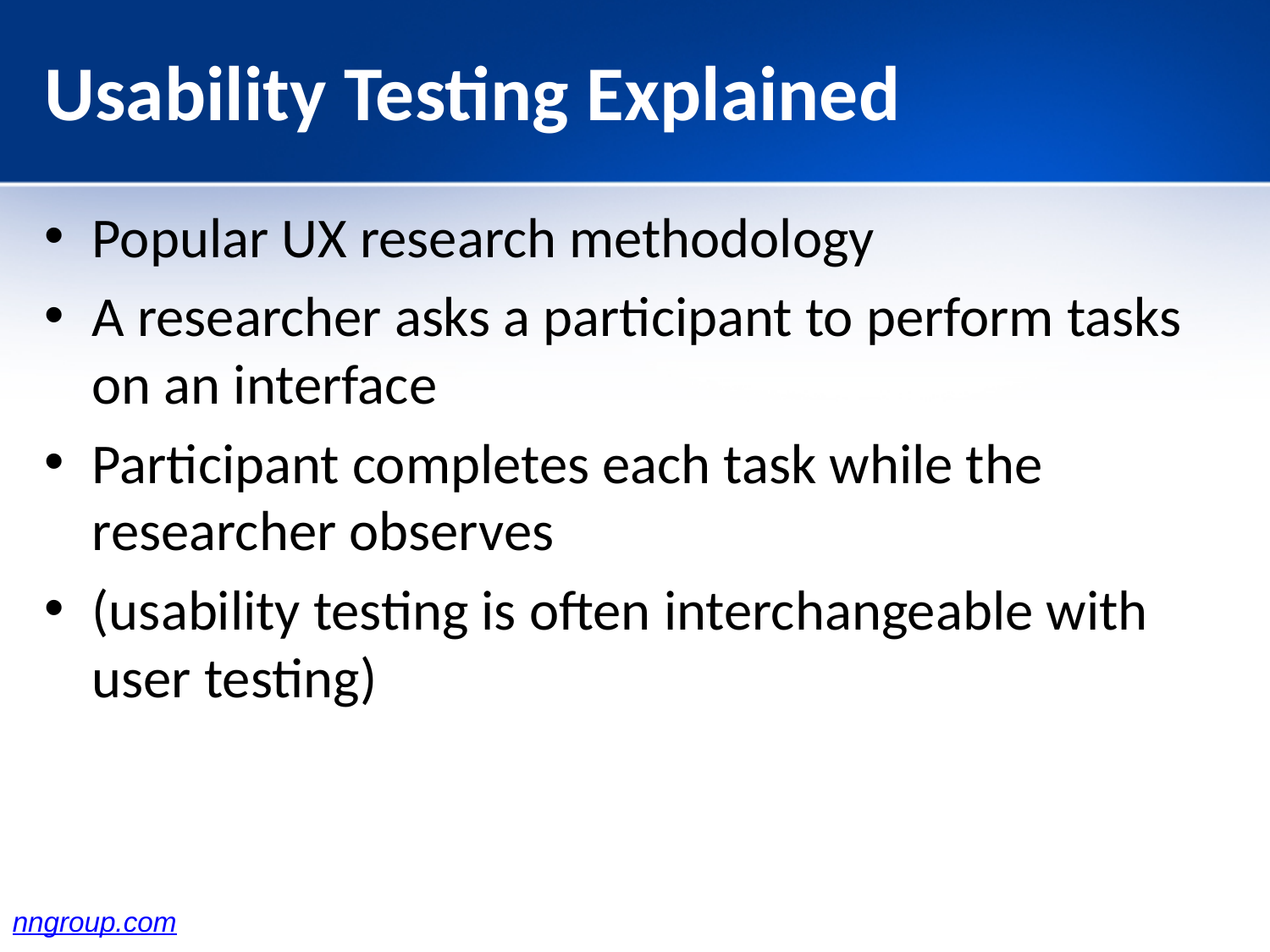

# Usability Testing Explained
Popular UX research methodology
A researcher asks a participant to perform tasks on an interface
Participant completes each task while the researcher observes
(usability testing is often interchangeable with user testing)
nngroup.com